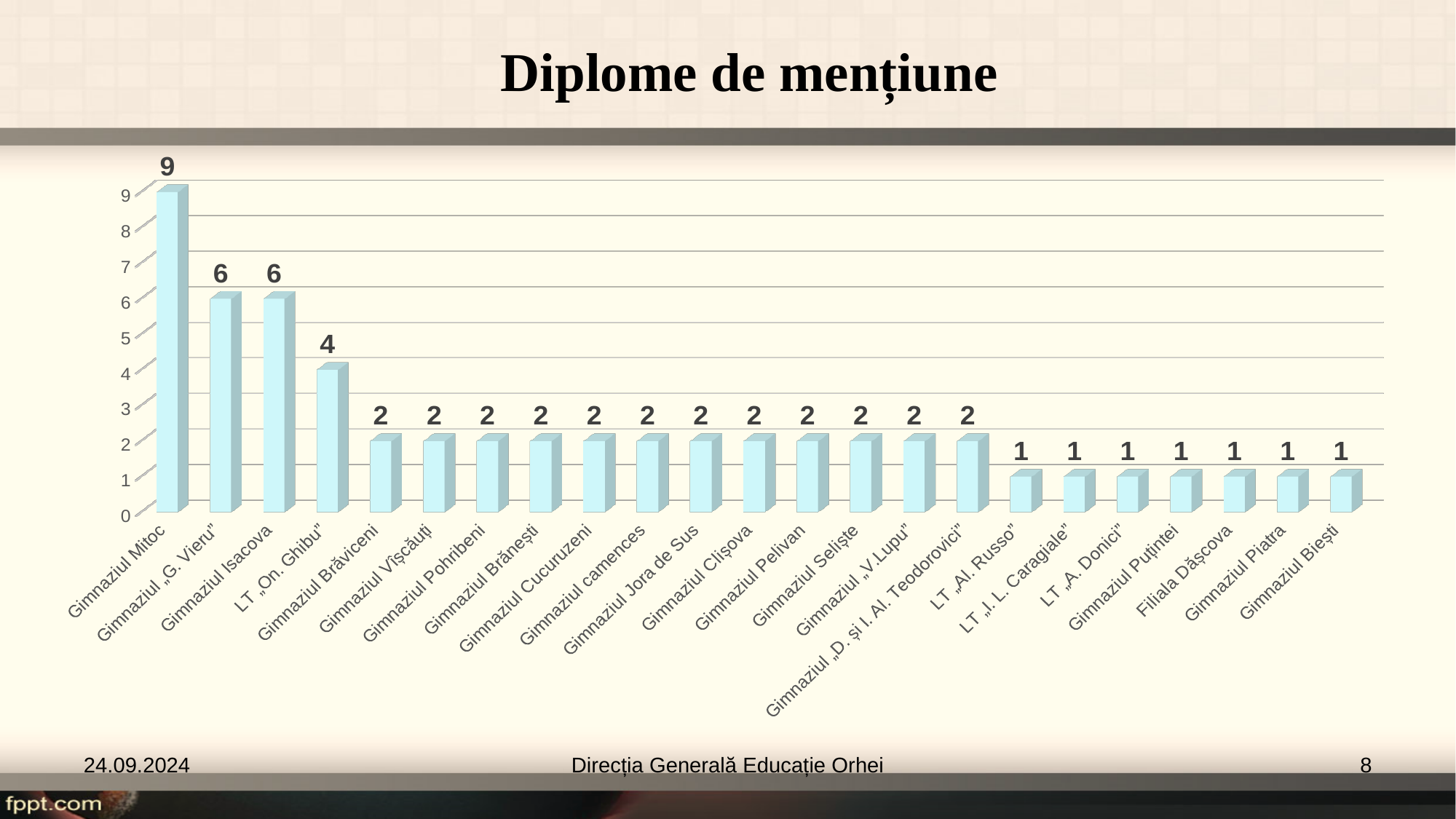

Diplome de mențiune

[unsupported chart]

24.09.2024
Direcția Generală Educație Orhei
8